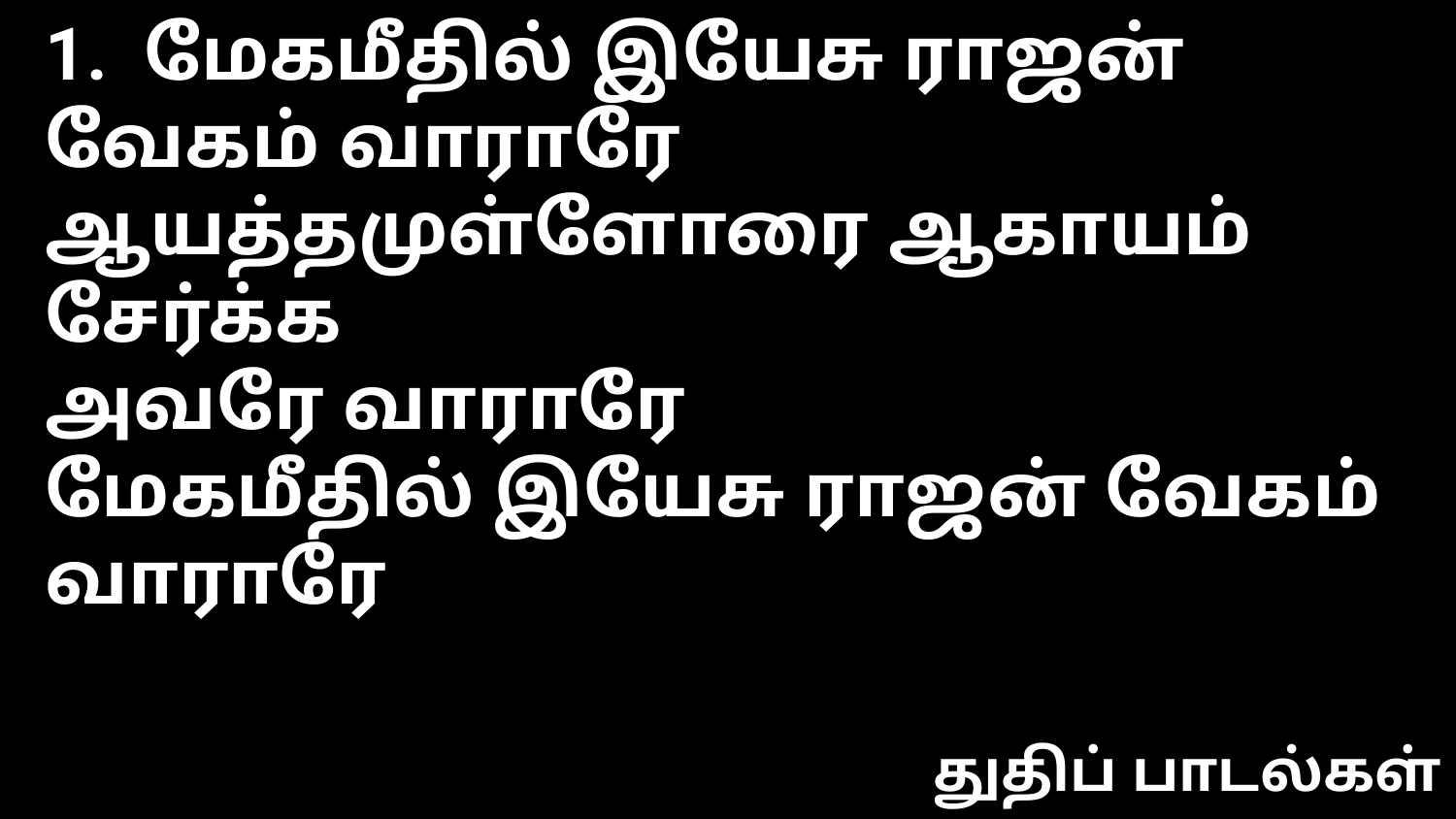

1.  மேகமீதில் இயேசு ராஜன்
வேகம் வாராரே
ஆயத்தமுள்ளோரை ஆகாயம் சேர்க்க
அவரே வாராரே
மேகமீதில் இயேசு ராஜன் வேகம் வாராரே

துதிப் பாடல்கள்